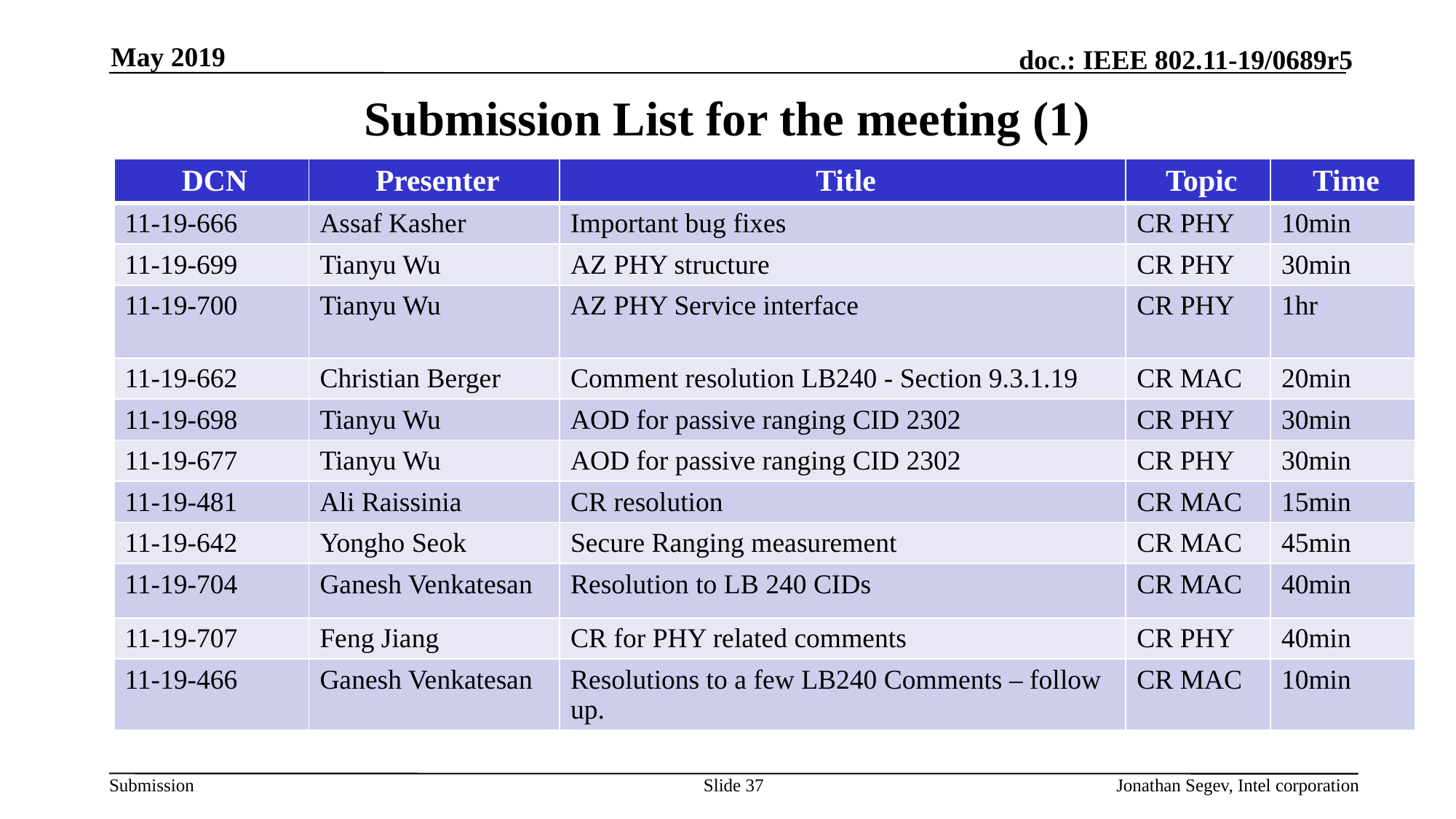

May 2019
# Submission List for the meeting (1)
| DCN | Presenter | Title | Topic | Time |
| --- | --- | --- | --- | --- |
| 11-19-666 | Assaf Kasher | Important bug fixes | CR PHY | 10min |
| 11-19-699 | Tianyu Wu | AZ PHY structure | CR PHY | 30min |
| 11-19-700 | Tianyu Wu | AZ PHY Service interface | CR PHY | 1hr |
| 11-19-662 | Christian Berger | Comment resolution LB240 - Section 9.3.1.19 | CR MAC | 20min |
| 11-19-698 | Tianyu Wu | AOD for passive ranging CID 2302 | CR PHY | 30min |
| 11-19-677 | Tianyu Wu | AOD for passive ranging CID 2302 | CR PHY | 30min |
| 11-19-481 | Ali Raissinia | CR resolution | CR MAC | 15min |
| 11-19-642 | Yongho Seok | Secure Ranging measurement | CR MAC | 45min |
| 11-19-704 | Ganesh Venkatesan | Resolution to LB 240 CIDs | CR MAC | 40min |
| 11-19-707 | Feng Jiang | CR for PHY related comments | CR PHY | 40min |
| 11-19-466 | Ganesh Venkatesan | Resolutions to a few LB240 Comments – follow up. | CR MAC | 10min |
Slide 37
Jonathan Segev, Intel corporation